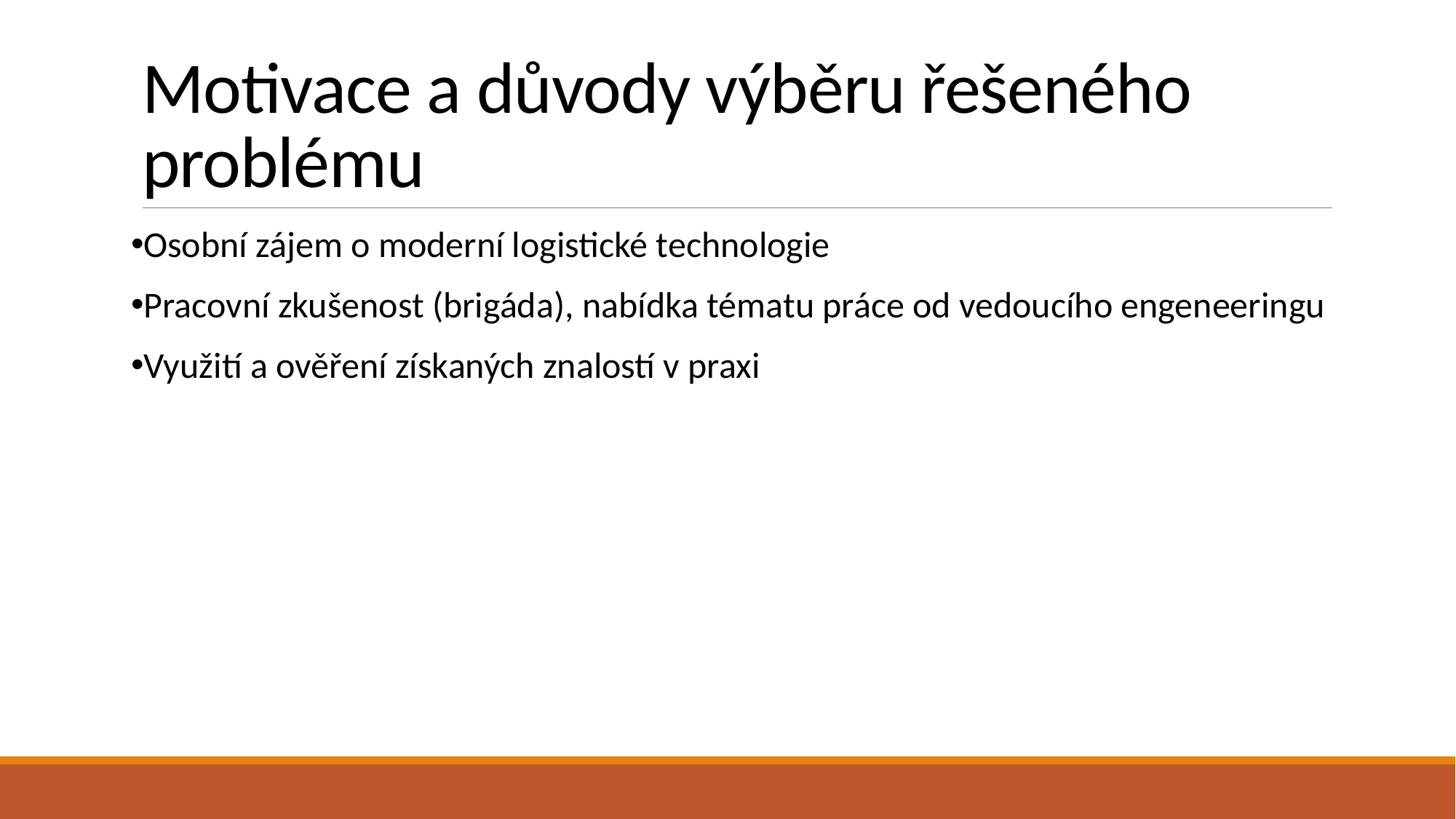

# Motivace a důvody výběru řešeného problému
Osobní zájem o moderní logistické technologie
Pracovní zkušenost (brigáda), nabídka tématu práce od vedoucího engeneeringu
Využití a ověření získaných znalostí v praxi